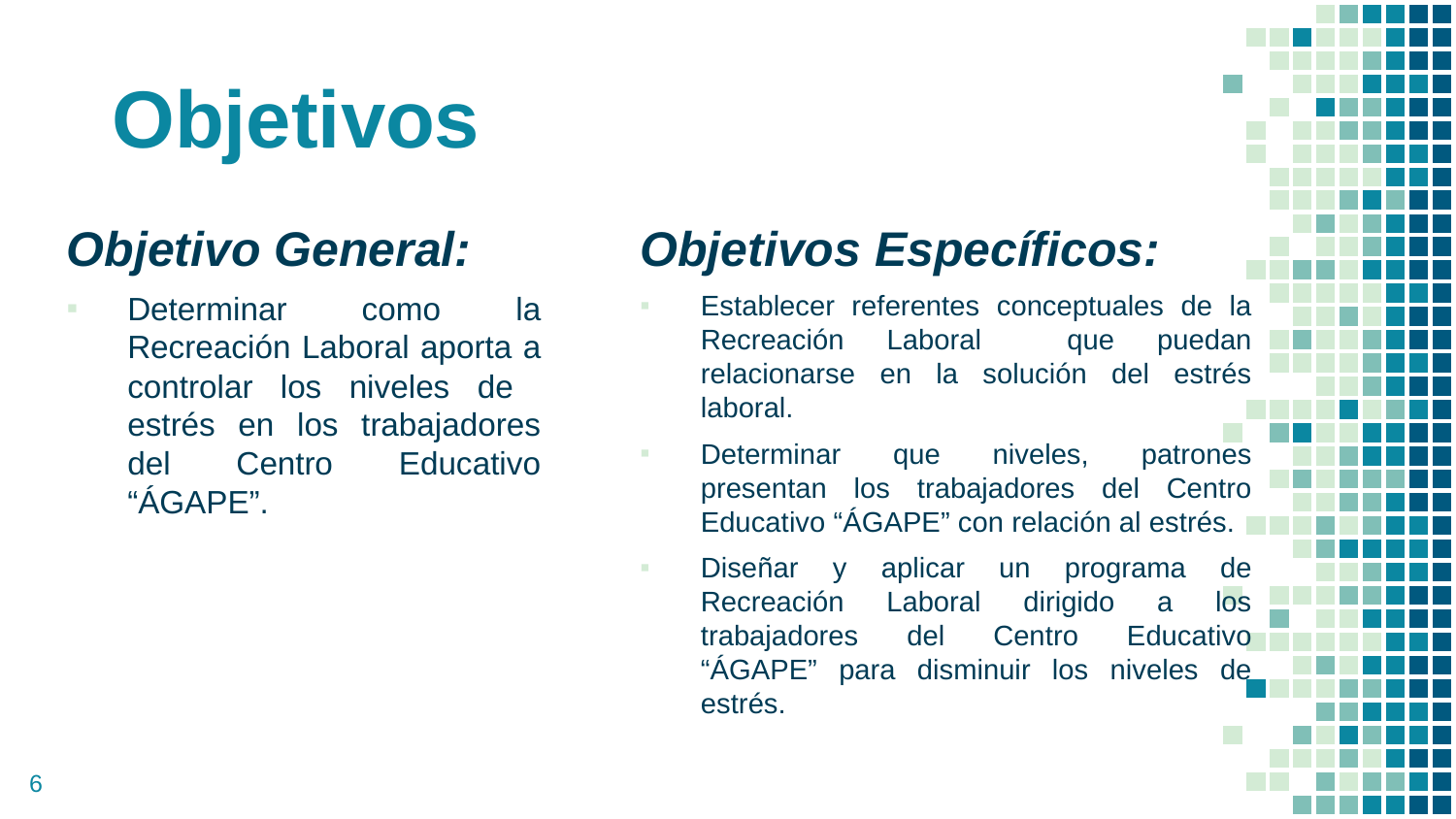

# Objetivos
Objetivo General:
Determinar como la Recreación Laboral aporta a controlar los niveles de  estrés en los trabajadores del Centro Educativo “ÁGAPE”.
Objetivos Específicos:
Establecer referentes conceptuales de la Recreación Laboral  que puedan relacionarse en la solución del estrés laboral.
Determinar que niveles, patrones presentan los trabajadores del Centro Educativo “ÁGAPE” con relación al estrés.
Diseñar y aplicar un programa de Recreación Laboral dirigido a los trabajadores del Centro Educativo “ÁGAPE” para disminuir los niveles de estrés.
6